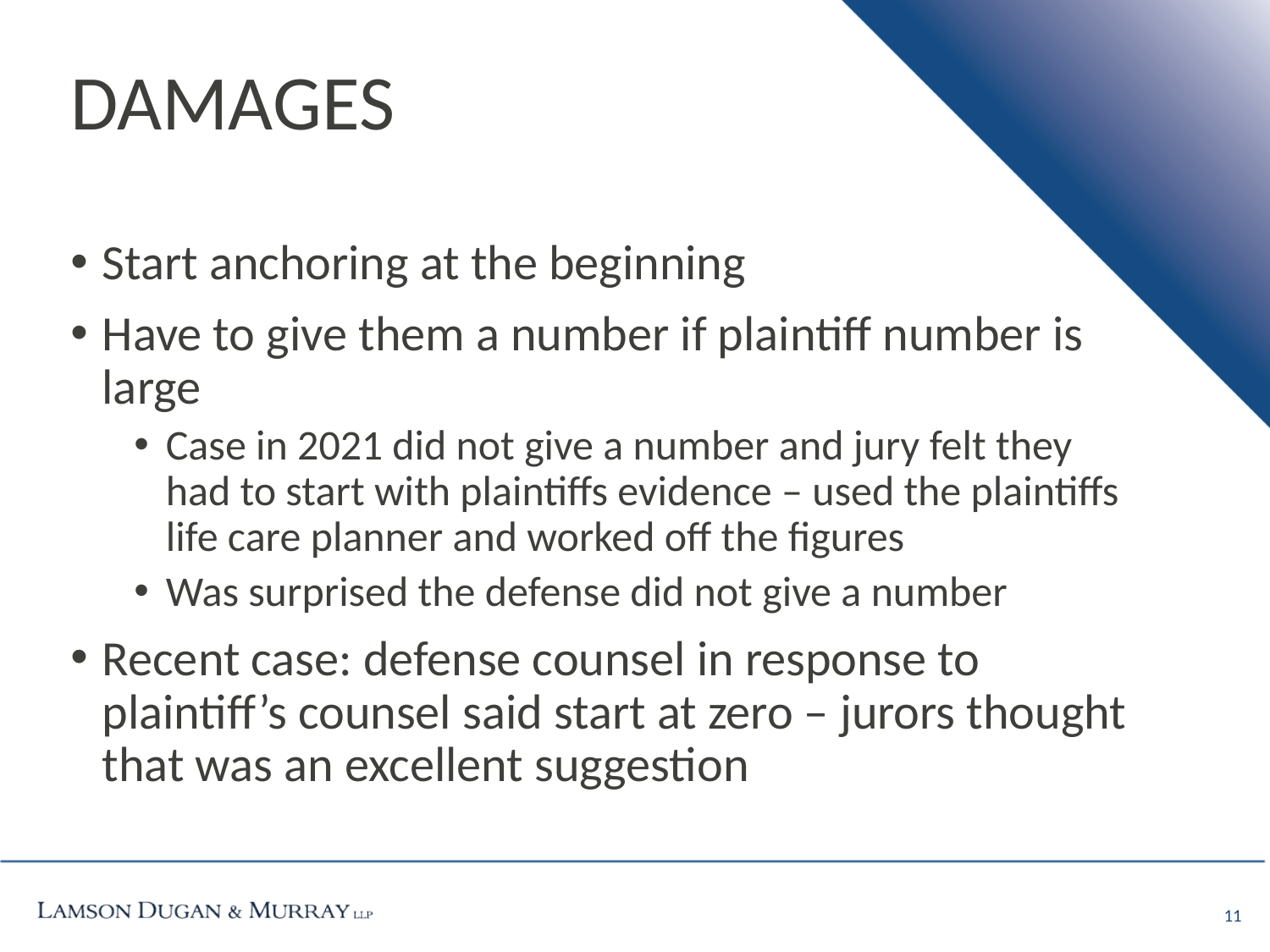

# DAMAGES
Start anchoring at the beginning
Have to give them a number if plaintiff number is large
Case in 2021 did not give a number and jury felt they had to start with plaintiffs evidence – used the plaintiffs life care planner and worked off the figures
Was surprised the defense did not give a number
Recent case: defense counsel in response to plaintiff’s counsel said start at zero – jurors thought that was an excellent suggestion